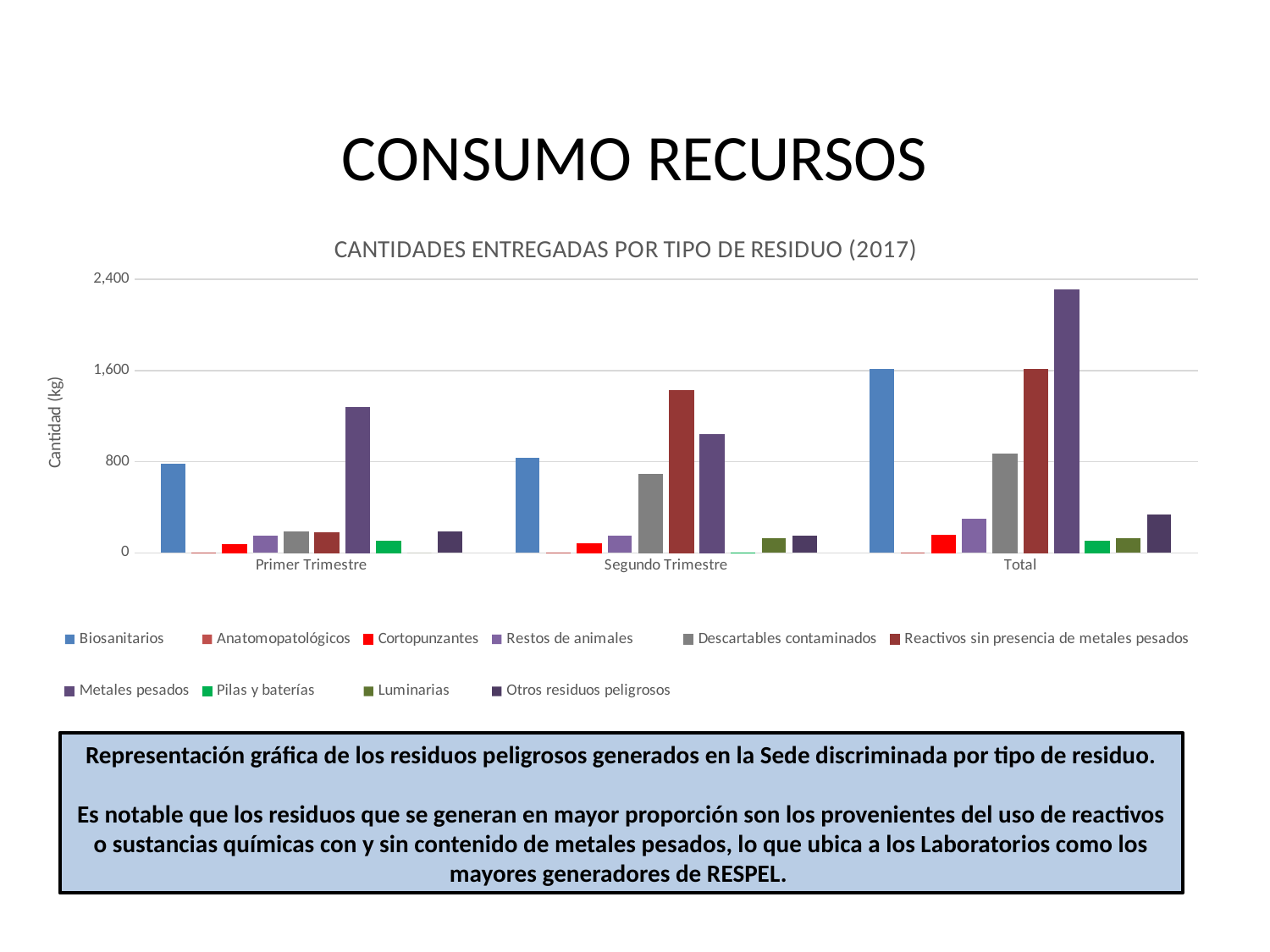

# CONSUMO RECURSOS

### Chart: CANTIDADES ENTREGADAS POR TIPO DE RESIDUO (2017)

| Category | Biosanitarios | Anatomopatológicos | Cortopunzantes | Restos de animales | Descartables contaminados | Reactivos sin presencia de metales pesados | Metales pesados | Pilas y baterías | Luminarias | Otros residuos peligrosos |
|---|---|---|---|---|---|---|---|---|---|---|
| Primer Trimestre | 780.0 | 1.9 | 69.5 | 146.9 | 181.2 | 179.6 | 1274.4 | 105.2 | 0.0 | 189.8 |
| Segundo Trimestre | 835.9 | 1.6 | 81.6 | 153.1 | 688.7 | 1426.9 | 1034.3 | 0.0 | 128.2 | 148.1 |
| Total | 1615.9 | 3.5 | 151.1 | 300.0 | 869.9 | 1606.5 | 2308.7 | 105.2 | 128.2 | 337.9 |
Representación gráfica de los residuos peligrosos generados en la Sede discriminada por tipo de residuo.

Es notable que los residuos que se generan en mayor proporción son los provenientes del uso de reactivos o sustancias químicas con y sin contenido de metales pesados, lo que ubica a los Laboratorios como los mayores generadores de RESPEL.